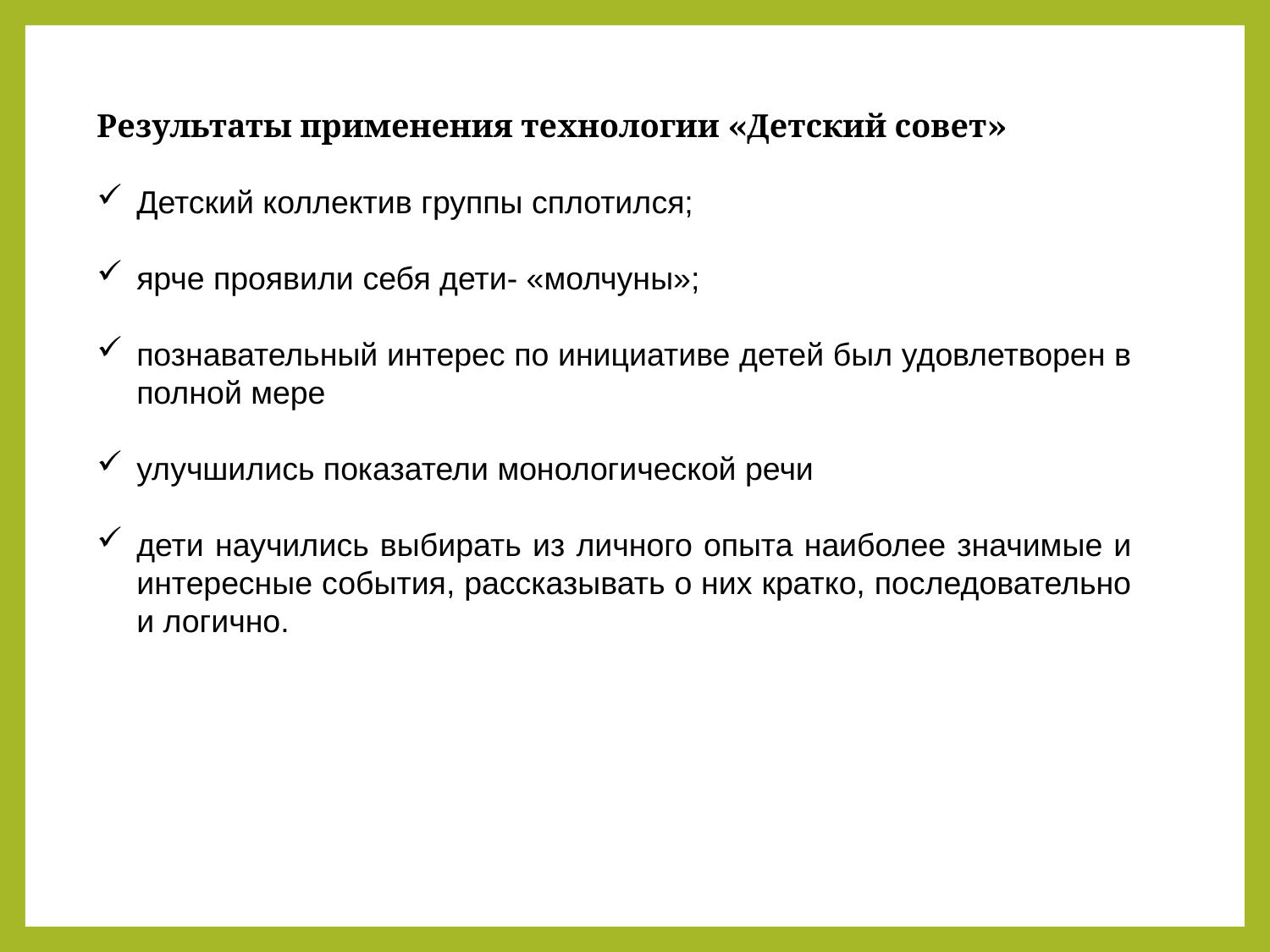

Результаты применения технологии «Детский совет»

Детский коллектив группы сплотился;

ярче проявили себя дети- «молчуны»;

познавательный интерес по инициативе детей был удовлетворен в полной мере

улучшились показатели монологической речи

дети научились выбирать из личного опыта наиболее значимые и интересные события, рассказывать о них кратко, последовательно и логично.